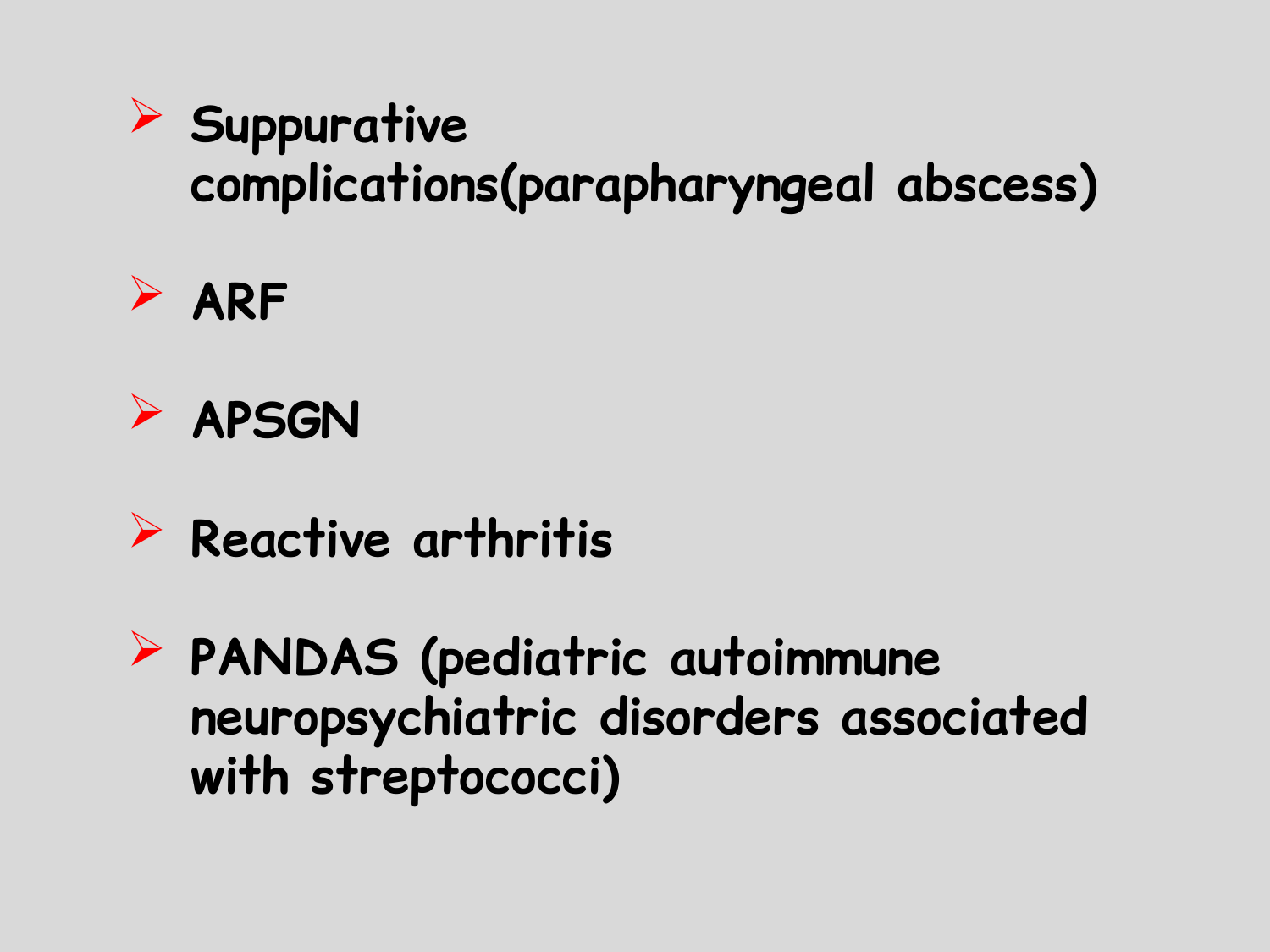

Suppurative complications(parapharyngeal abscess)

ARF

APSGN

Reactive arthritis

PANDAS (pediatric autoimmune neuropsychiatric disorders associated with streptococci)